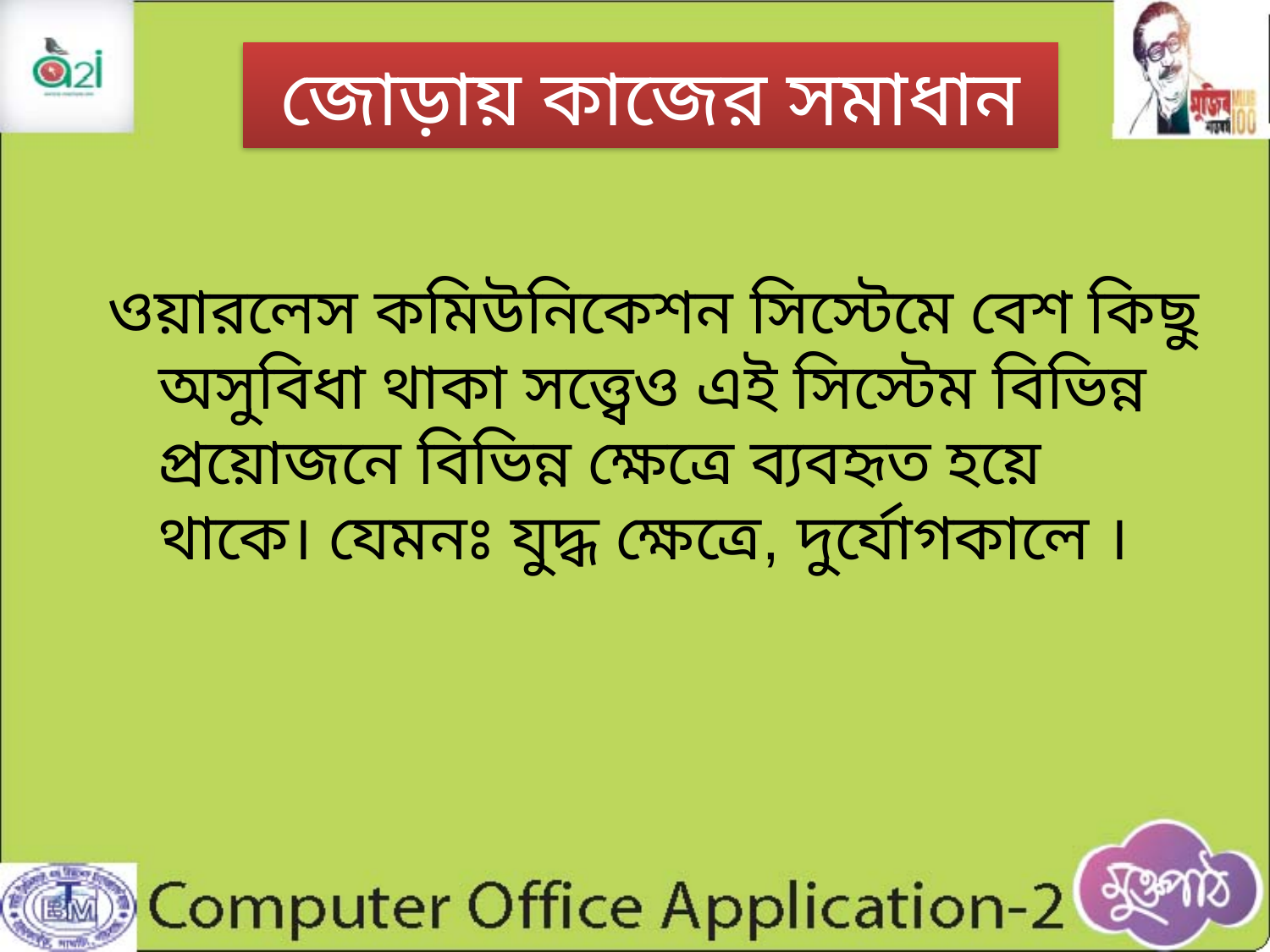

# জোড়ায় কাজের সমাধান
ওয়ারলেস কমিউনিকেশন সিস্টেমে বেশ কিছু অসুবিধা থাকা সত্ত্বেও এই সিস্টেম বিভিন্ন প্রয়োজনে বিভিন্ন ক্ষেত্রে ব্যবহৃত হয়ে থাকে। যেমনঃ যুদ্ধ ক্ষেত্রে, দুর্যোগকালে ।